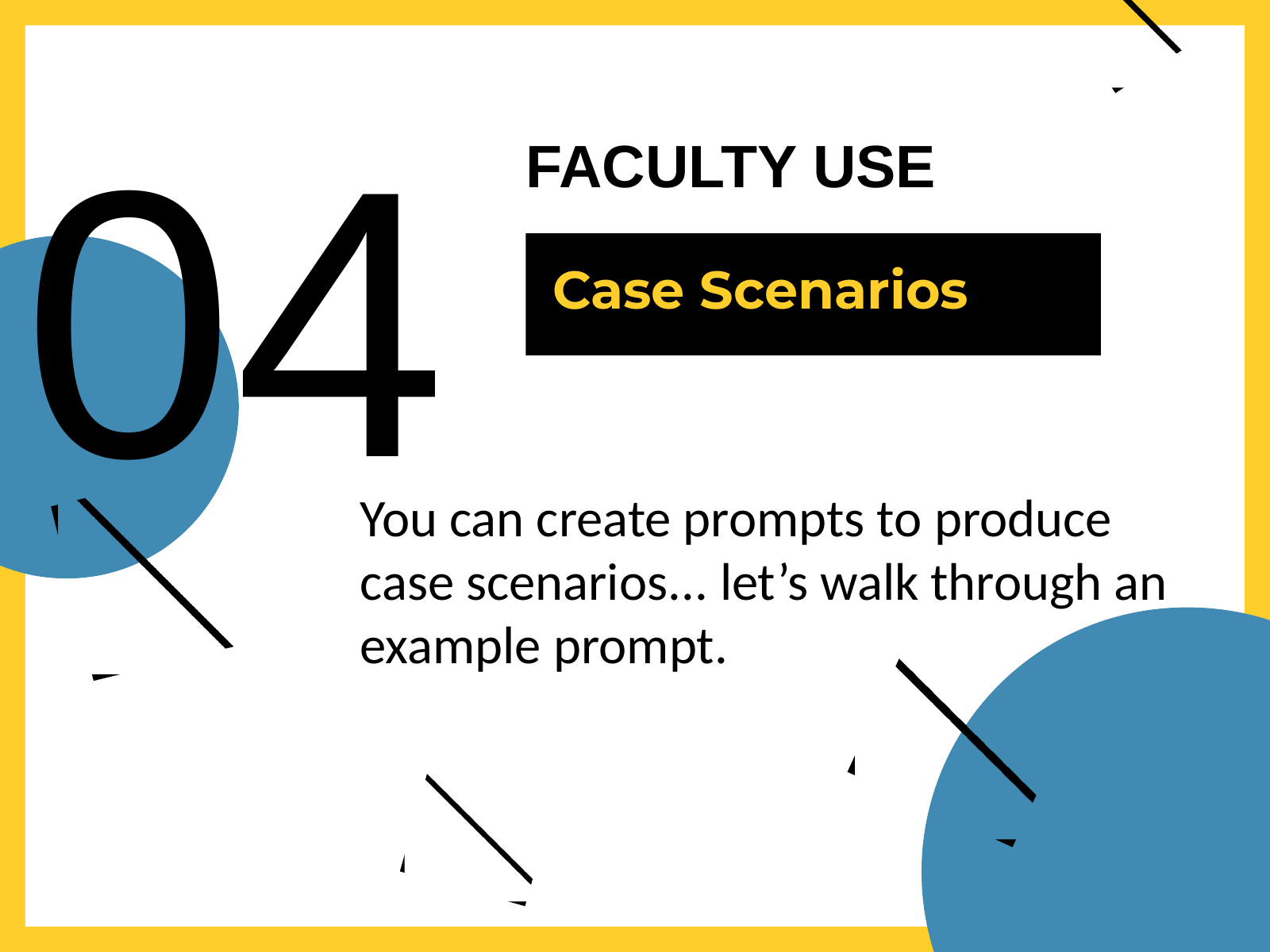

04
FACULTY USE

Case Scenarios

You can create prompts to produce case scenarios... let’s walk through an example prompt.